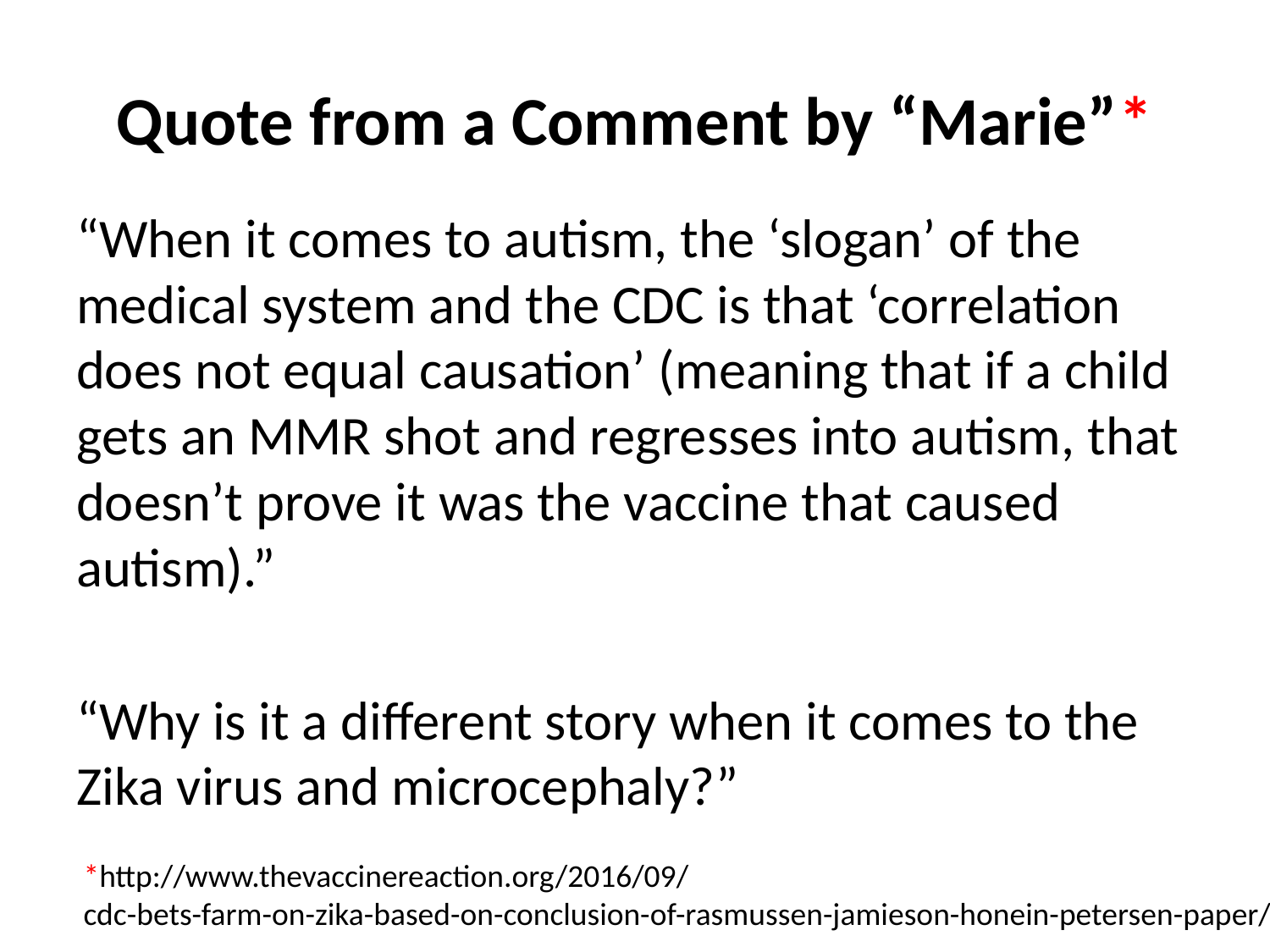

# Quote from a Comment by “Marie”*
“When it comes to autism, the ‘slogan’ of the medical system and the CDC is that ‘correlation does not equal causation’ (meaning that if a child gets an MMR shot and regresses into autism, that doesn’t prove it was the vaccine that caused autism).”

“Why is it a different story when it comes to the Zika virus and microcephaly?”

*http://www.thevaccinereaction.org/2016/09/
cdc-bets-farm-on-zika-based-on-conclusion-of-rasmussen-jamieson-honein-petersen-paper/